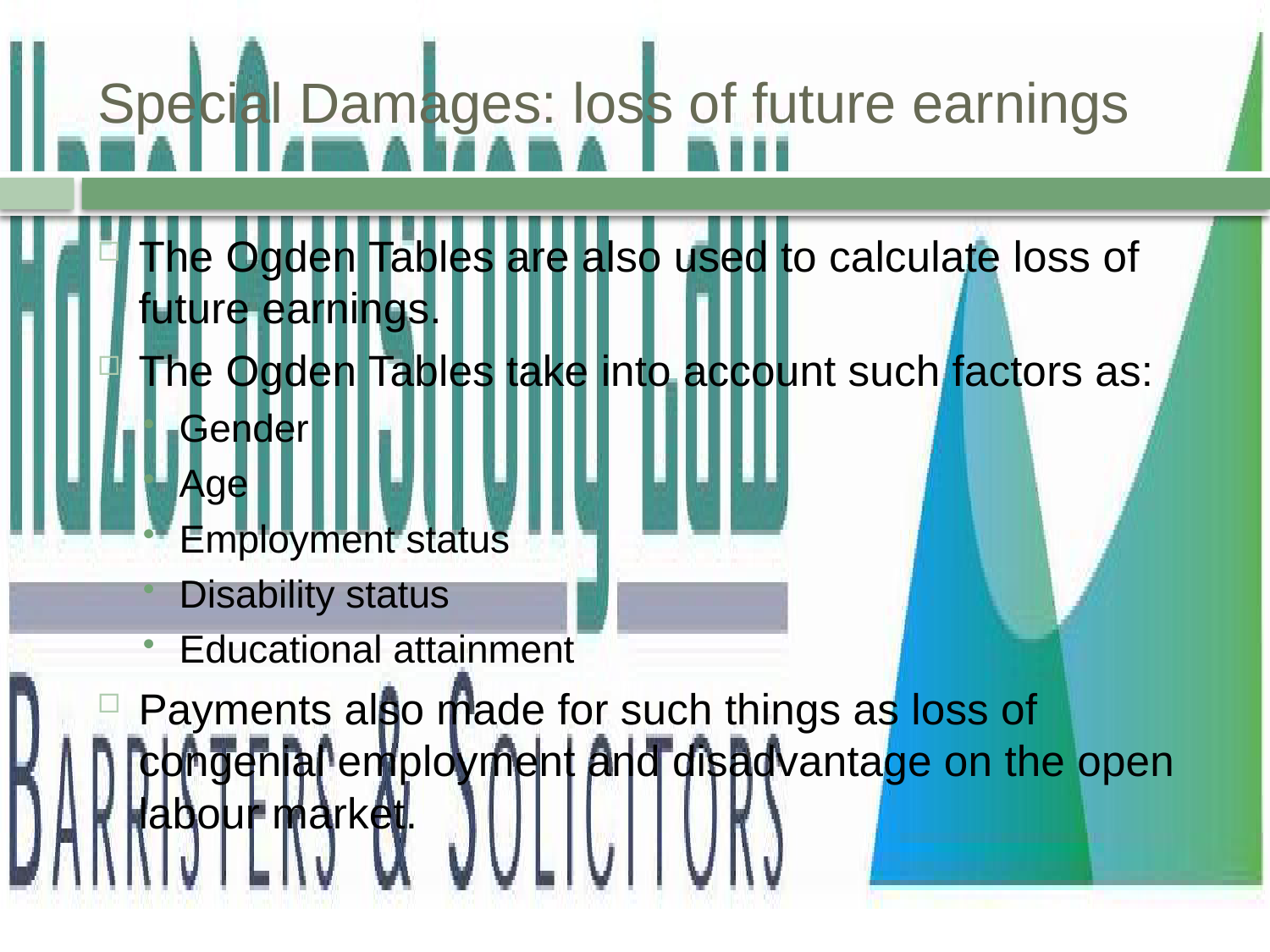

# Special Damages: loss of future earnings
The Ogden Tables are also used to calculate loss of future earnings.
The Ogden Tables take into account such factors as:
Gender
Age
Employment status
Disability status
Educational attainment
Payments also made for such things as loss of congenial employment and disadvantage on the open labour market.